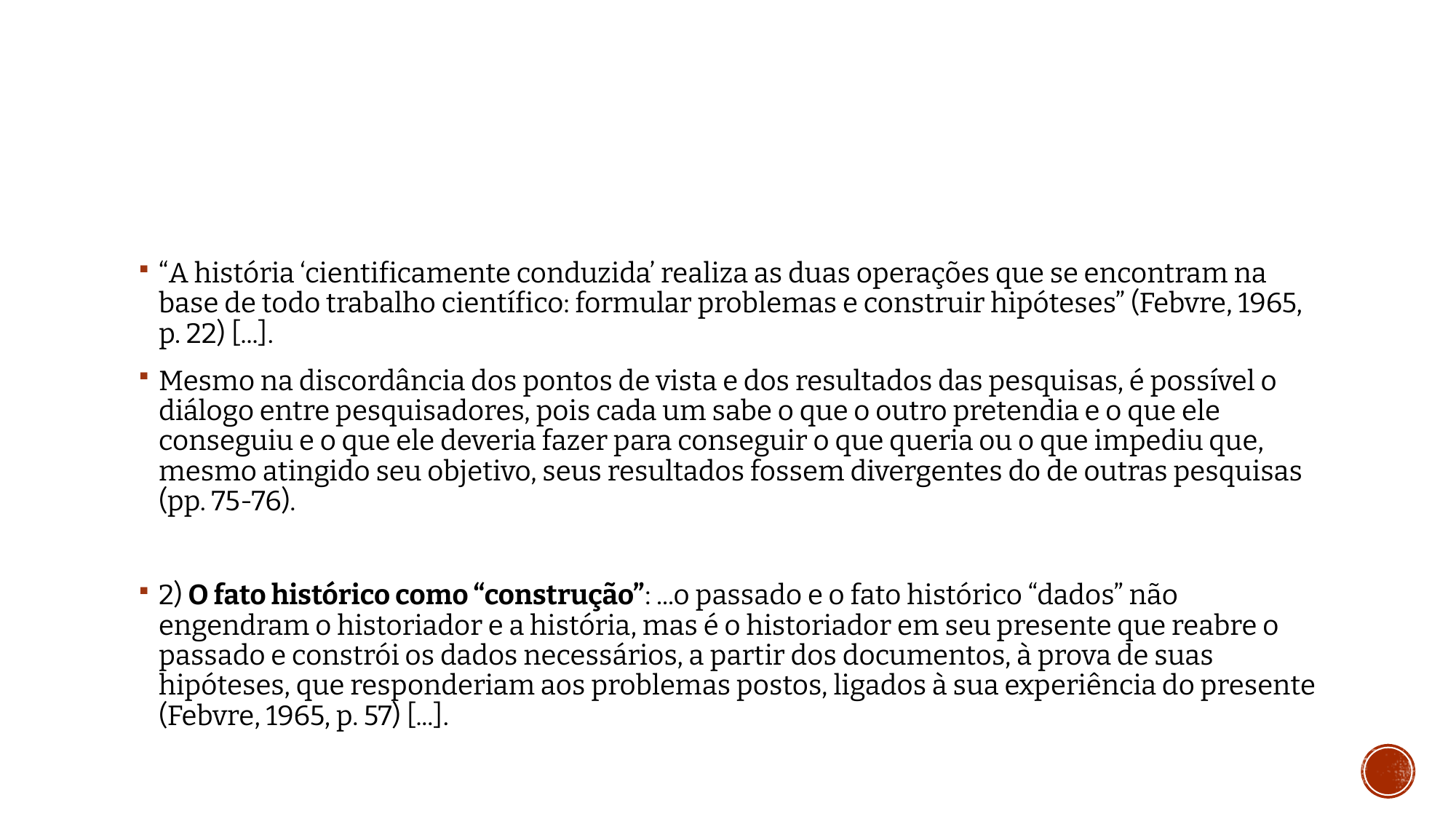

#
“A história ‘cientificamente conduzida’ realiza as duas operações que se encontram na base de todo trabalho científico: formular problemas e construir hipóteses” (Febvre, 1965, p. 22) [...].
Mesmo na discordância dos pontos de vista e dos resultados das pesquisas, é possível o diálogo entre pesquisadores, pois cada um sabe o que o outro pretendia e o que ele conseguiu e o que ele deveria fazer para conseguir o que queria ou o que impediu que, mesmo atingido seu objetivo, seus resultados fossem divergentes do de outras pesquisas (pp. 75-76).

2) O fato histórico como “construção”: ...o passado e o fato histórico “dados” não engendram o historiador e a história, mas é o historiador em seu presente que reabre o passado e constrói os dados necessários, a partir dos documentos, à prova de suas hipóteses, que responderiam aos problemas postos, ligados à sua experiência do presente (Febvre, 1965, p. 57) [...].